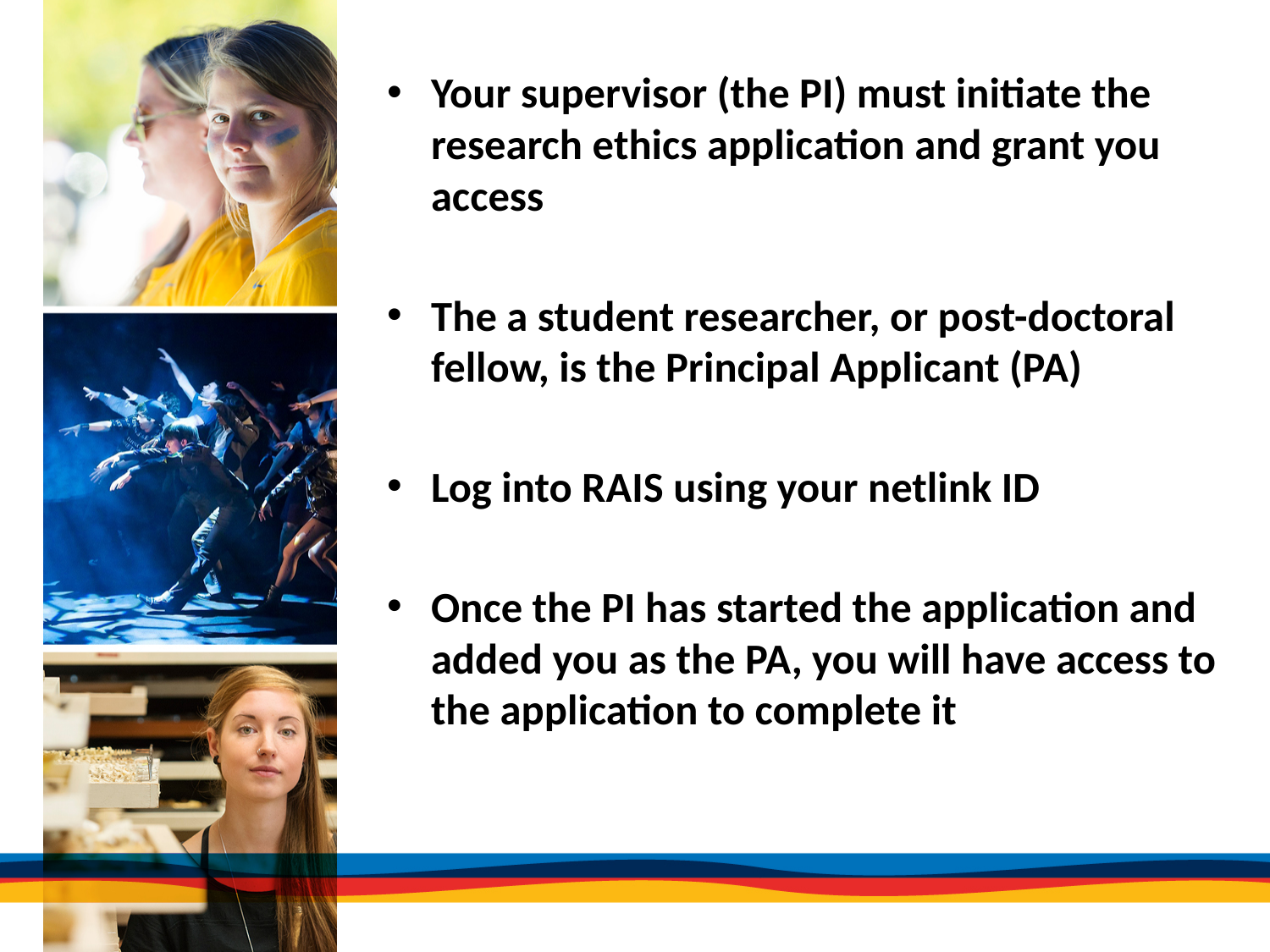

Your supervisor (the PI) must initiate the research ethics application and grant you access

The a student researcher, or post-doctoral fellow, is the Principal Applicant (PA)

Log into RAIS using your netlink ID

Once the PI has started the application and added you as the PA, you will have access to the application to complete it
#